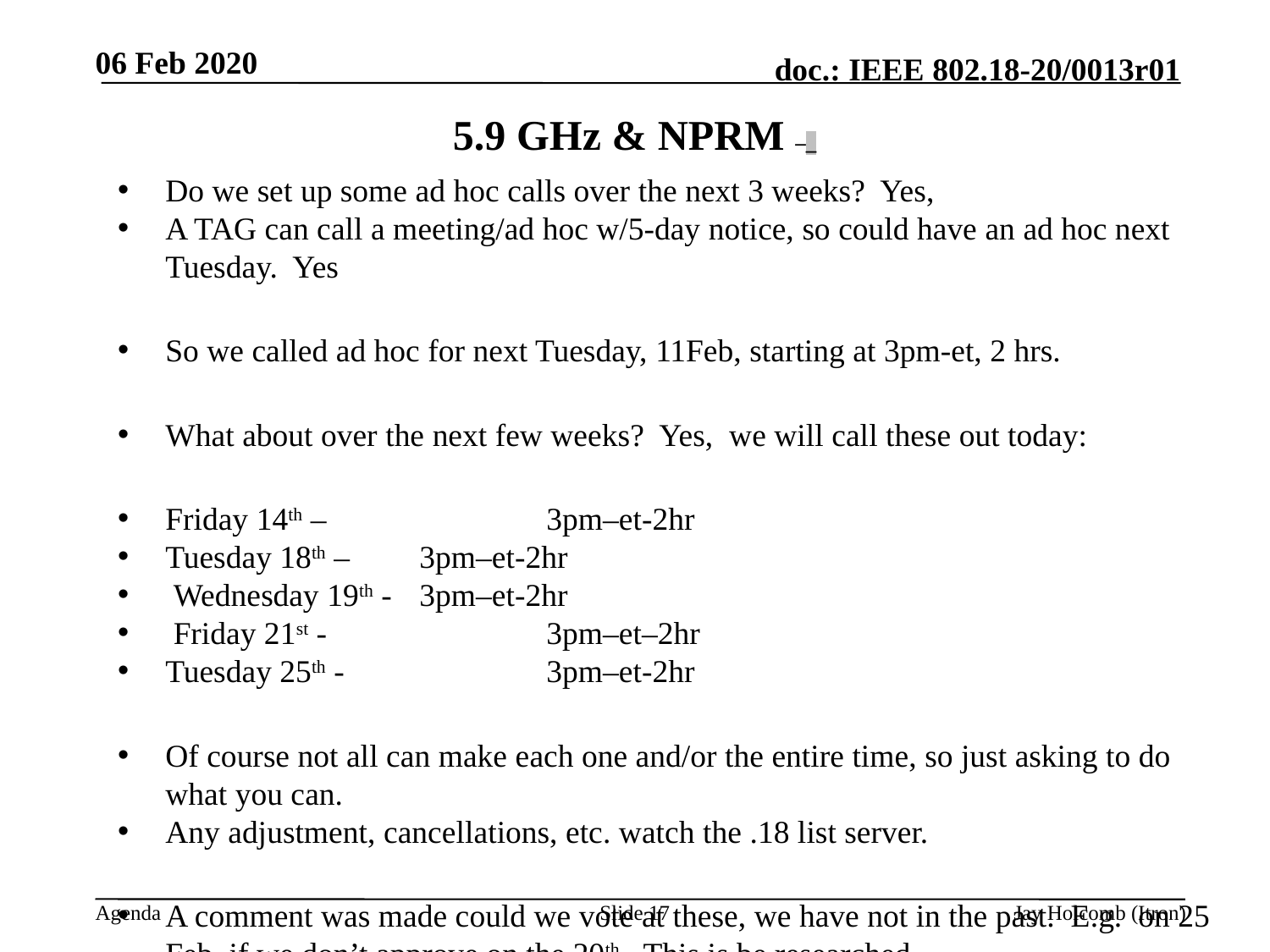

06 Feb 2020
# 5.9 GHz & NPRM –_
Do we set up some ad hoc calls over the next 3 weeks?  Yes,
A TAG can call a meeting/ad hoc w/5-day notice, so could have an ad hoc next Tuesday.  Yes

So we called ad hoc for next Tuesday, 11Feb, starting at 3pm-et, 2 hrs.

What about over the next few weeks?  Yes,  we will call these out today:

Friday 14th – 		3pm–et-2hr
Tuesday 18th – 	3pm–et-2hr
 Wednesday 19th - 	3pm–et-2hr
 Friday 21st - 		3pm–et–2hr
Tuesday 25th - 		3pm–et-2hr

Of course not all can make each one and/or the entire time, so just asking to do what you can.
Any adjustment, cancellations, etc. watch the .18 list server.

A comment was made could we vote at these, we have not in the past.  E.g.  on 25 Feb, if we don’t approve on the 20th.  This is be researched.
						(additional slide added after the call, for clarity)
Slide 17
Jay Holcomb (Itron)